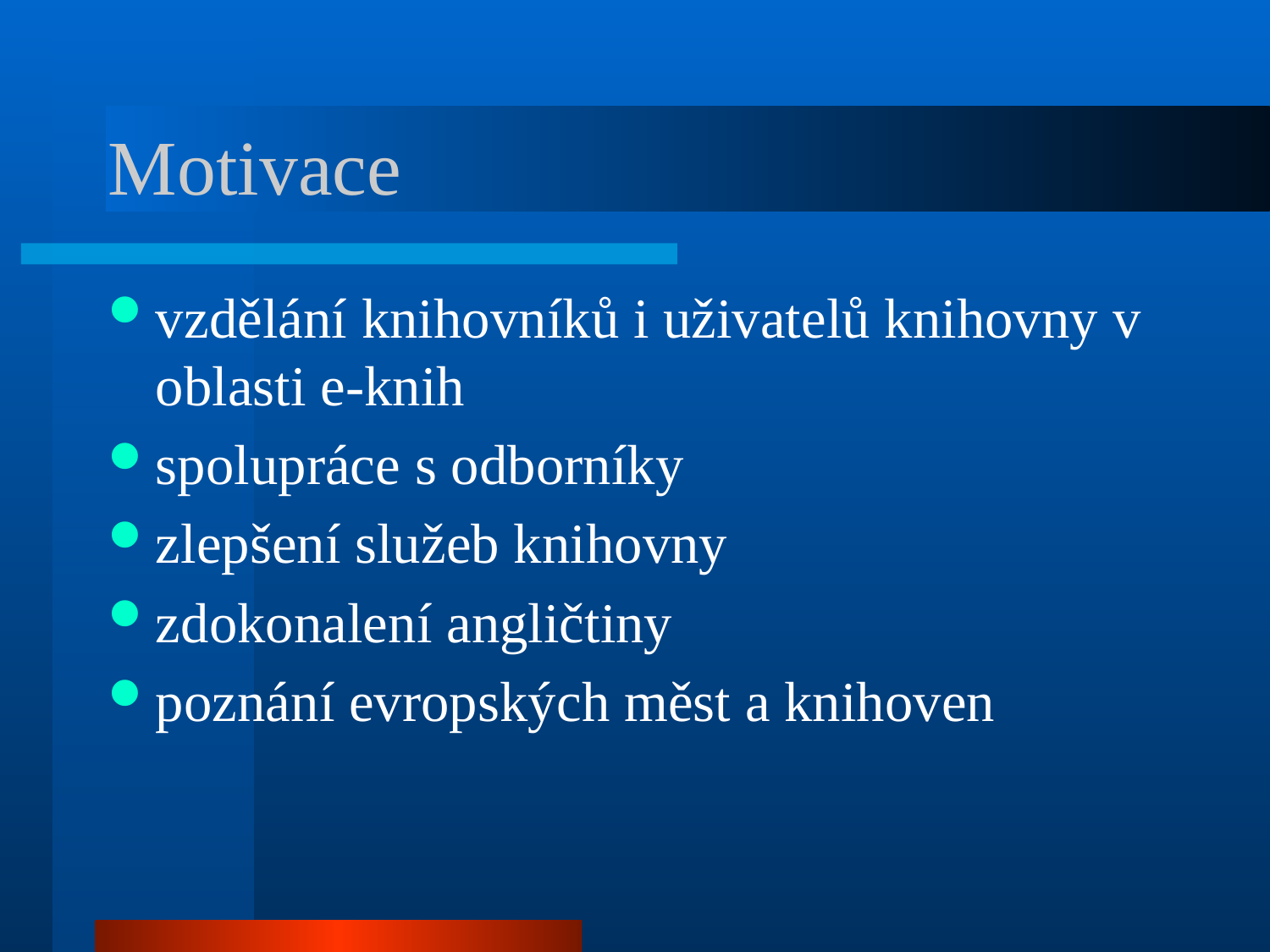

# Motivace
vzdělání knihovníků i uživatelů knihovny v oblasti e-knih
spolupráce s odborníky
zlepšení služeb knihovny
zdokonalení angličtiny
poznání evropských měst a knihoven